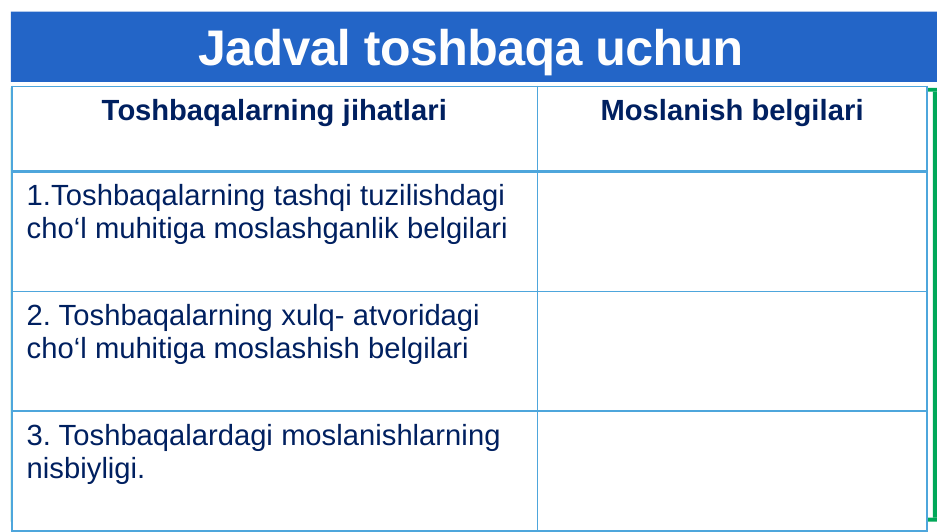

# Jadval toshbaqa uchun
| Toshbaqalarning jihatlari | Moslanish belgilari |
| --- | --- |
| 1.Toshbaqalarning tashqi tuzilishdagi cho‘l muhitiga moslashganlik belgilari |  |
| 2. Toshbaqalarning xulq- atvoridagi cho‘l muhitiga moslashish belgilari |  |
| 3. Toshbaqalardagi moslanishlarning nisbiyligi. |  |